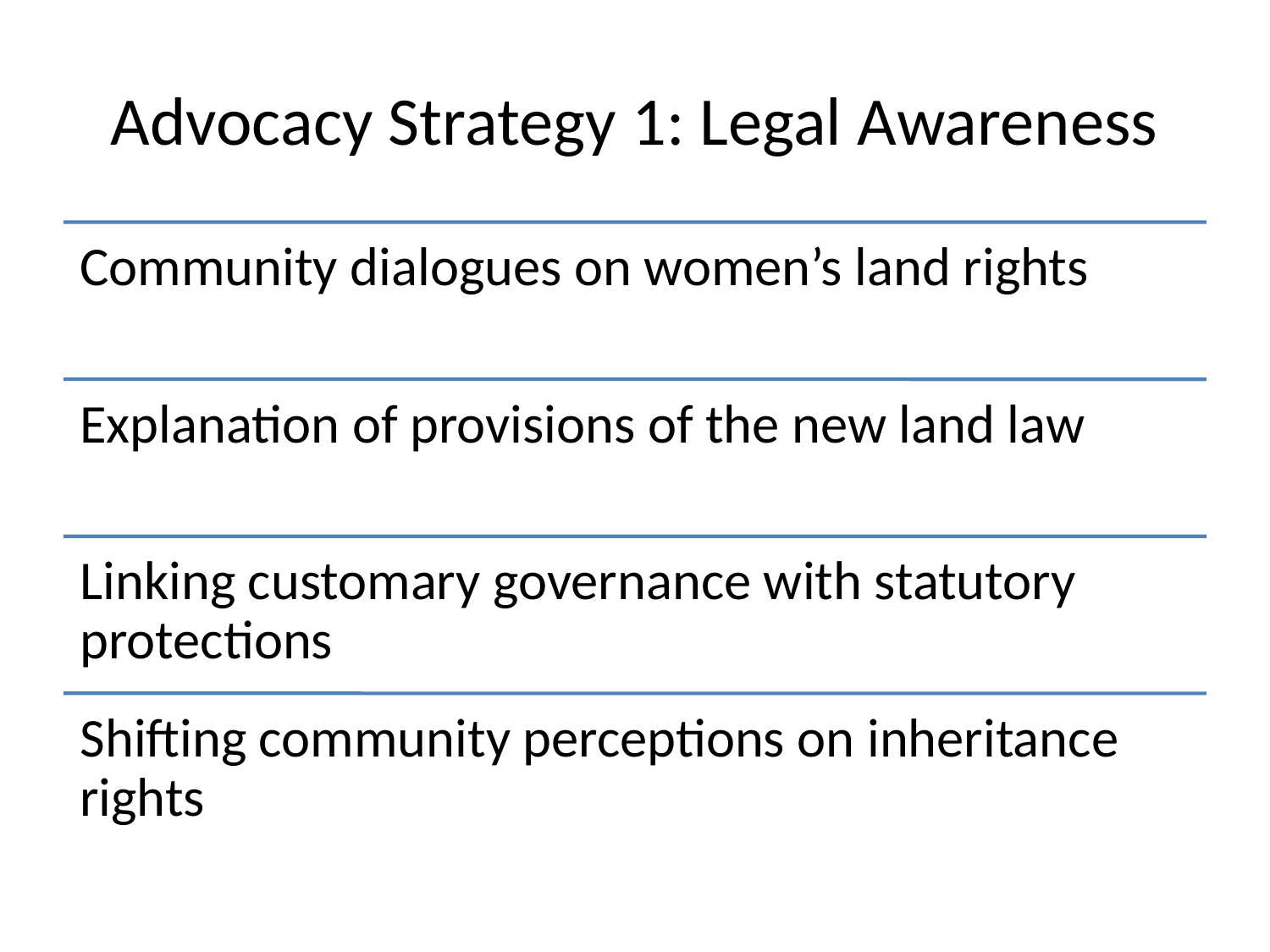

# Advocacy Strategy 1: Legal Awareness
Community dialogues on women’s land rights
Explanation of provisions of the new land law
Linking customary governance with statutory protections
Shifting community perceptions on inheritance rights